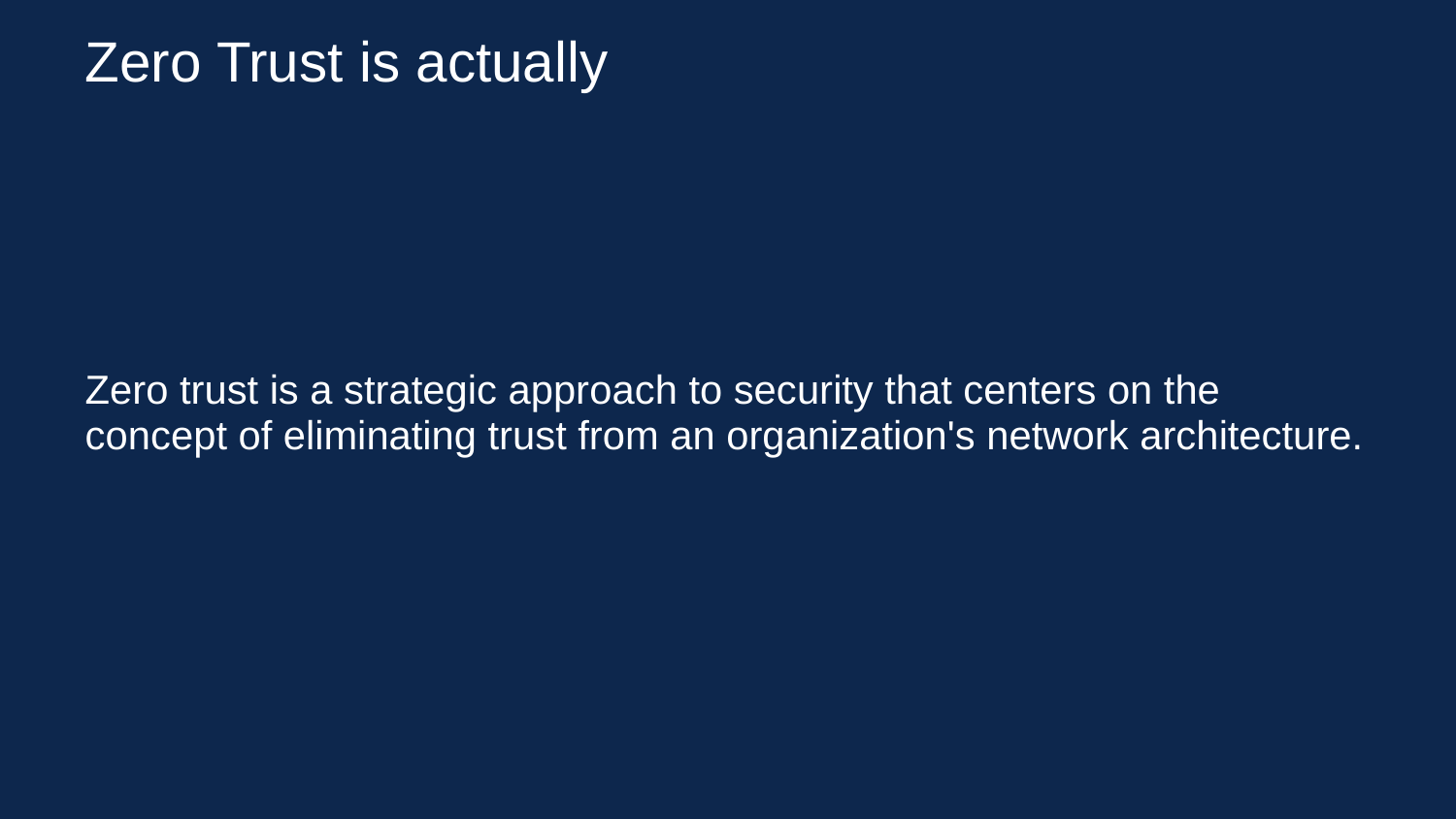

# Zero Trust is actually

Zero trust is a strategic approach to security that centers on the concept of eliminating trust from an organization's network architecture.